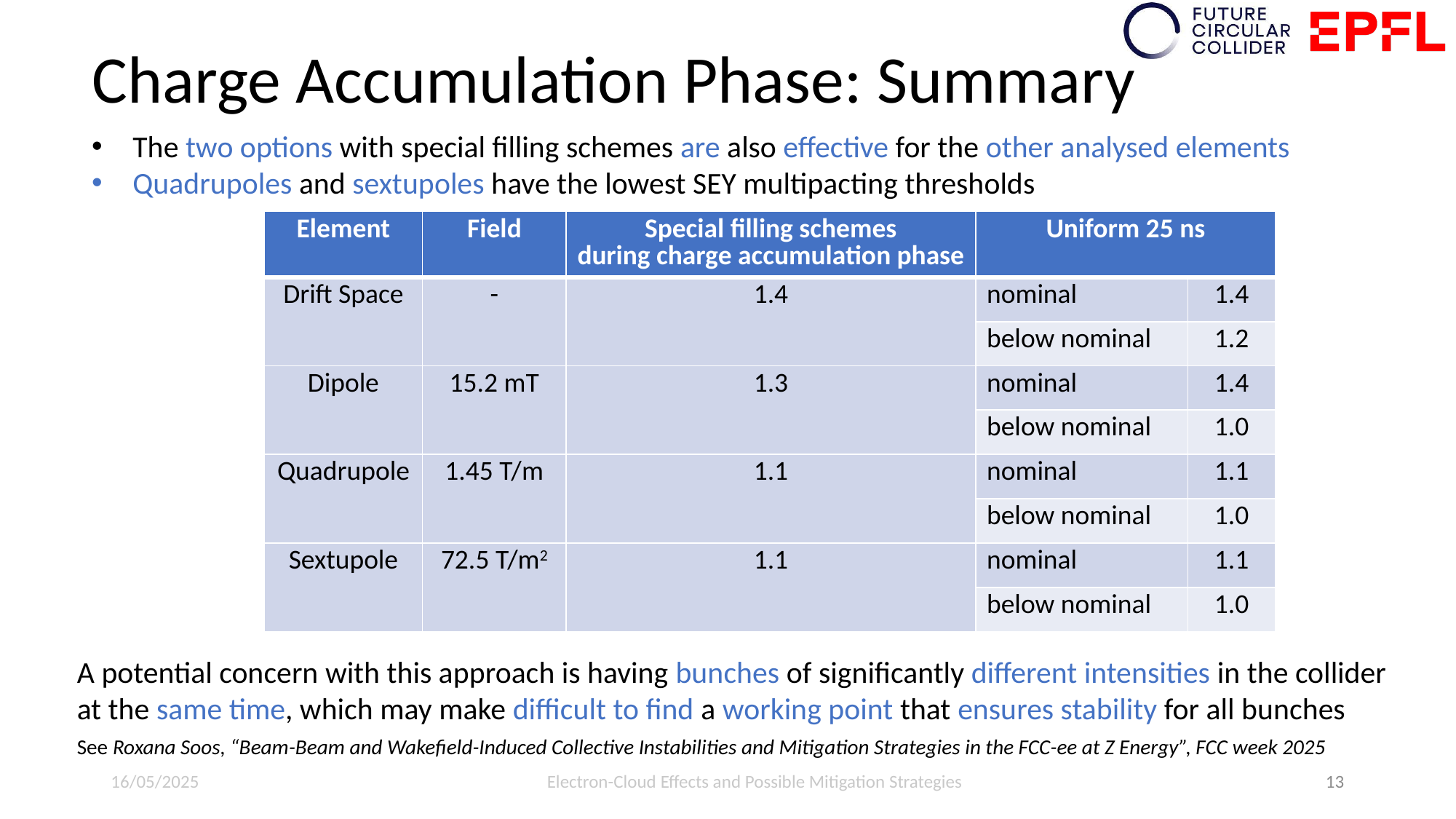

# Charge Accumulation Phase: Summary
The two options with special filling schemes are also effective for the other analysed elements
Quadrupoles and sextupoles have the lowest SEY multipacting thresholds

| Element | Field | Special filling schemes during charge accumulation phase | Uniform 25 ns |  |
| --- | --- | --- | --- | --- |
| Drift Space | - | 1.4 | nominal | 1.4 |
|  |  |  | below nominal | 1.2 |
| Dipole | 15.2 mT | 1.3 | nominal | 1.4 |
|  |  |  | below nominal | 1.0 |
| Quadrupole | 1.45 T/m | 1.1 | nominal | 1.1 |
|  |  |  | below nominal | 1.0 |
| Sextupole | 72.5 T/m2 | 1.1 | nominal | 1.1 |
|  |  |  | below nominal | 1.0 |
A potential concern with this approach is having bunches of significantly different intensities in the collider at the same time, which may make difficult to find a working point that ensures stability for all bunches
See Roxana Soos, “Beam-Beam and Wakefield-Induced Collective Instabilities and Mitigation Strategies in the FCC-ee at Z Energy”, FCC week 2025
16/05/2025
Electron-Cloud Effects and Possible Mitigation Strategies
13